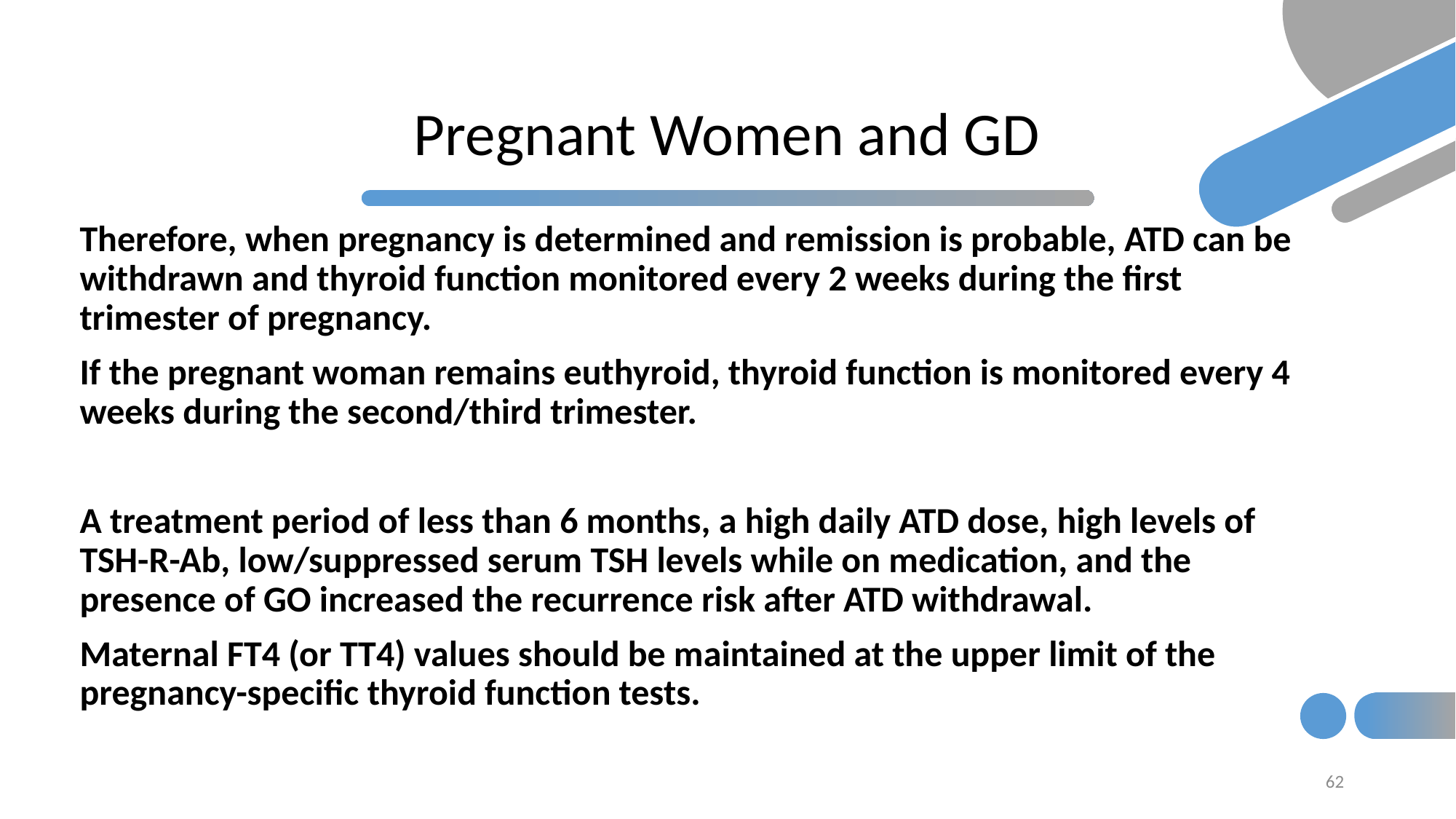

# Pregnant Women and GD
Therefore, when pregnancy is determined and remission is probable, ATD can be withdrawn and thyroid function monitored every 2 weeks during the first trimester of pregnancy.
If the pregnant woman remains euthyroid, thyroid function is monitored every 4 weeks during the second/third trimester.

A treatment period of less than 6 months, a high daily ATD dose, high levels of TSH-R-Ab, low/suppressed serum TSH levels while on medication, and the presence of GO increased the recurrence risk after ATD withdrawal.
Maternal FT4 (or TT4) values should be maintained at the upper limit of the pregnancy-specific thyroid function tests.
62